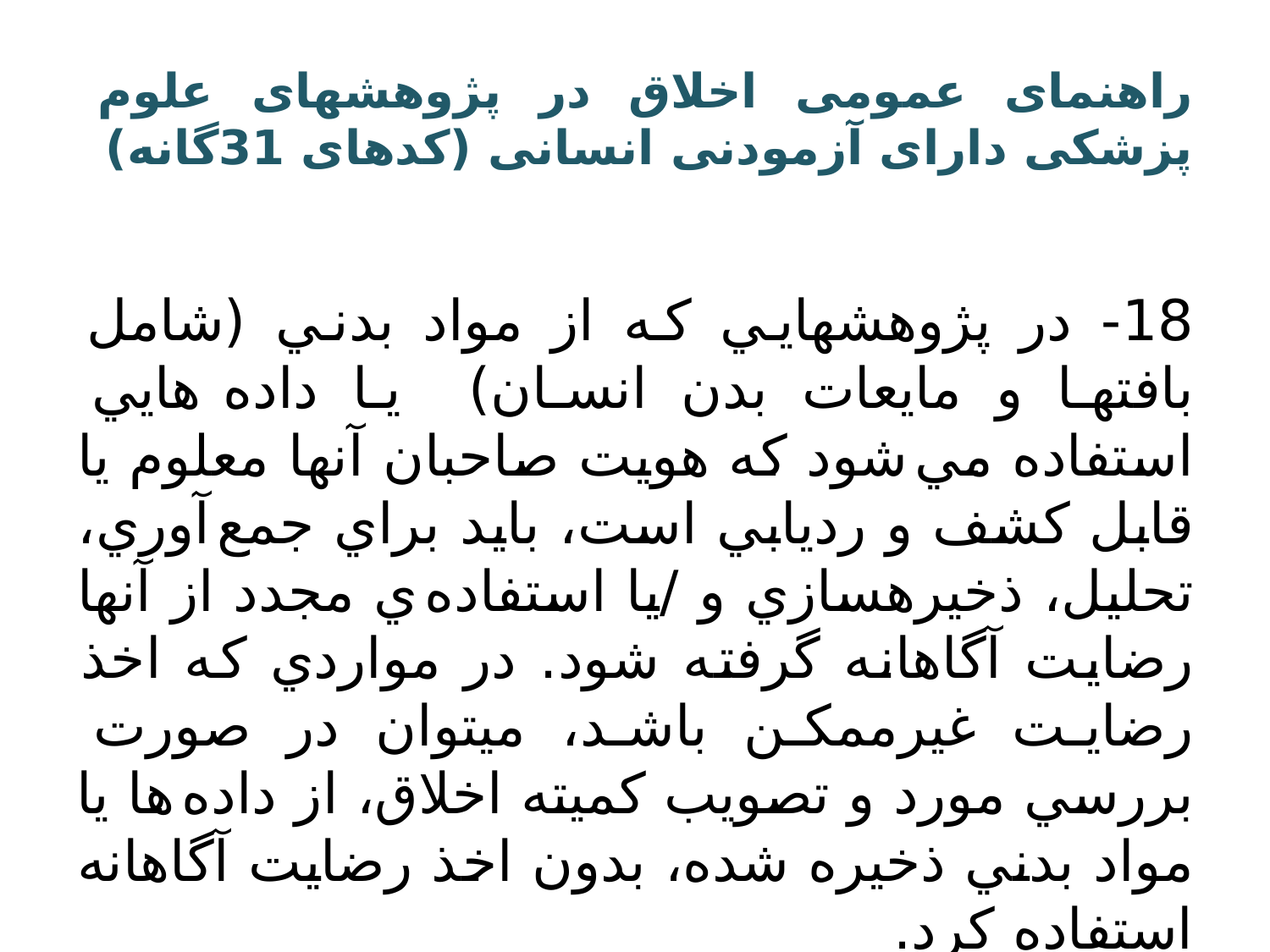

# راهنمای عمومی اخلاق در پژوهشهای علوم پزشکی دارای آزمودنی انسانی (کدهای 31گانه)
18- در پژوهشهايي که از مواد بدني (شامل بافتها و مايعات بدن انسان)  يا داده هايي استفاده مي شود که هويت صاحبان آنها معلوم يا قابل کشف و رديابي است، بايد براي جمع آوري، تحليل، ذخيره‎سازي و /يا استفاده ي مجدد از آنها رضايت آگاهانه گرفته شود. در مواردي که اخذ رضايت غيرممکن باشد، ميتوان در صورت بررسي مورد و تصويب کميته اخلاق، از داده ها يا مواد بدني ذخيره شده، بدون اخذ رضايت آگاهانه استفاده کرد.